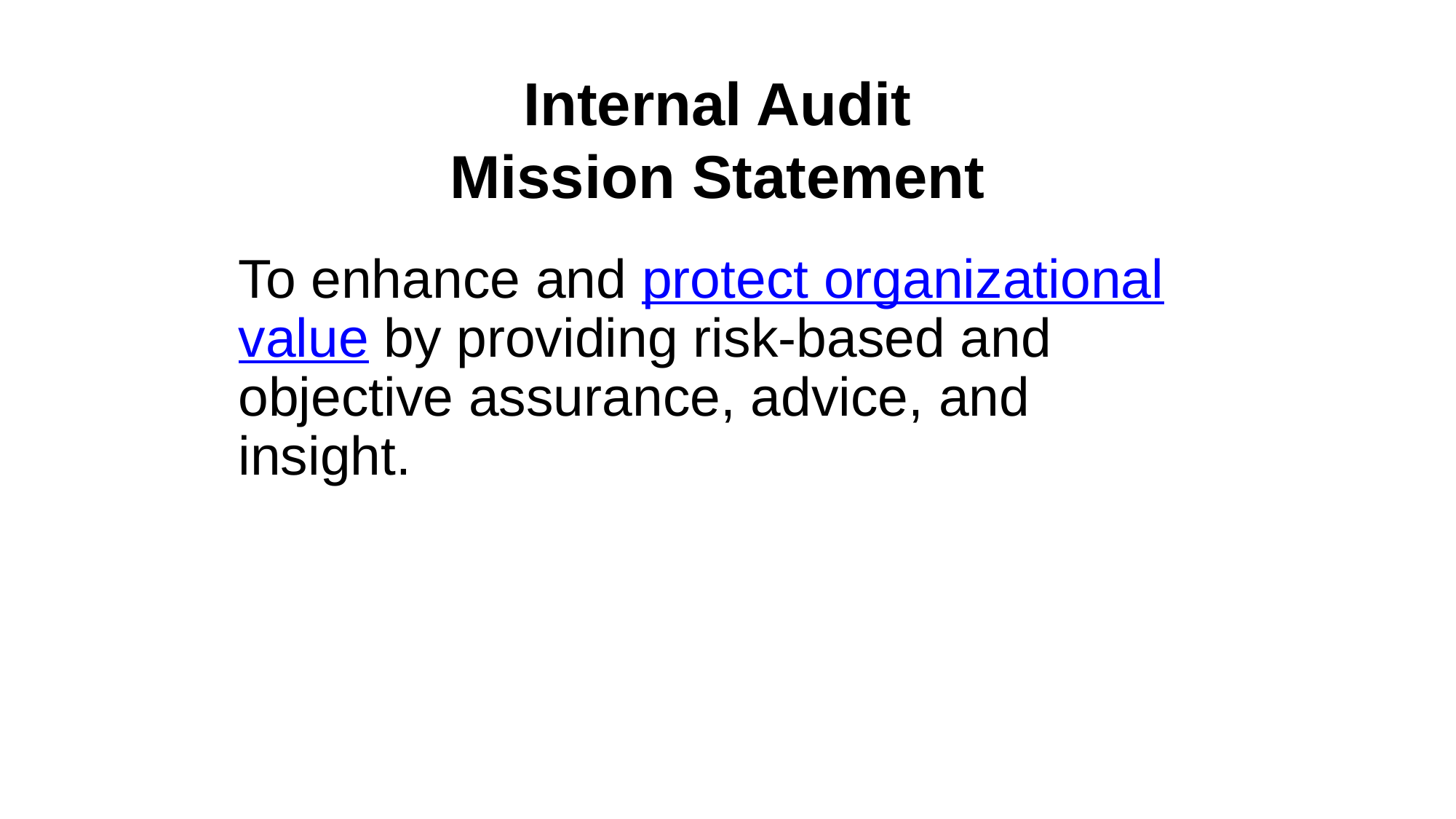

Internal Audit Mission Statement
To enhance and protect organizational value by providing risk-based and objective assurance, advice, and insight.